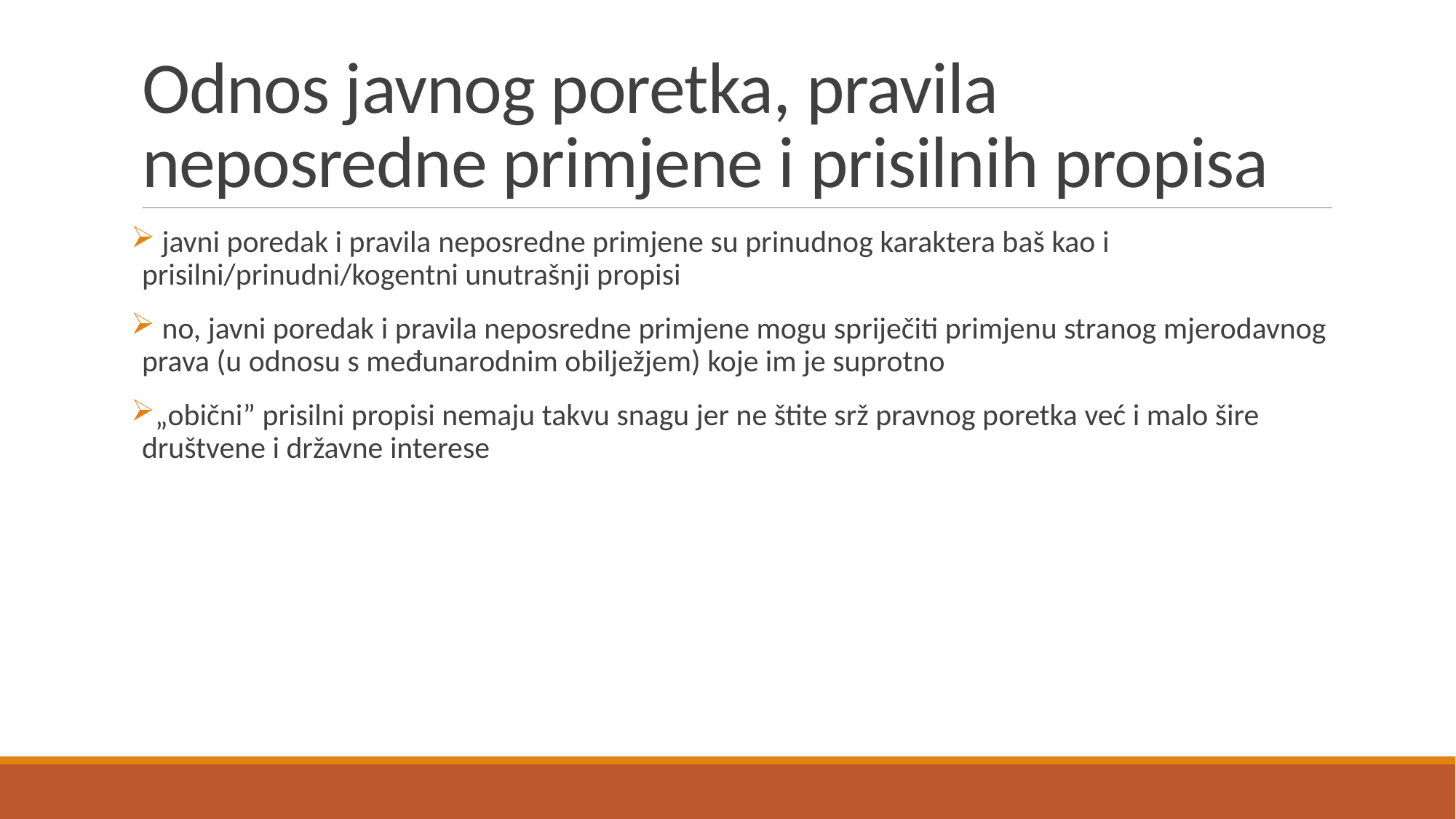

# Odnos javnog poretka, pravila neposredne primjene i prisilnih propisa
 javni poredak i pravila neposredne primjene su prinudnog karaktera baš kao i prisilni/prinudni/kogentni unutrašnji propisi
 no, javni poredak i pravila neposredne primjene mogu spriječiti primjenu stranog mjerodavnog prava (u odnosu s međunarodnim obilježjem) koje im je suprotno
„obični” prisilni propisi nemaju takvu snagu jer ne štite srž pravnog poretka već i malo šire društvene i državne interese